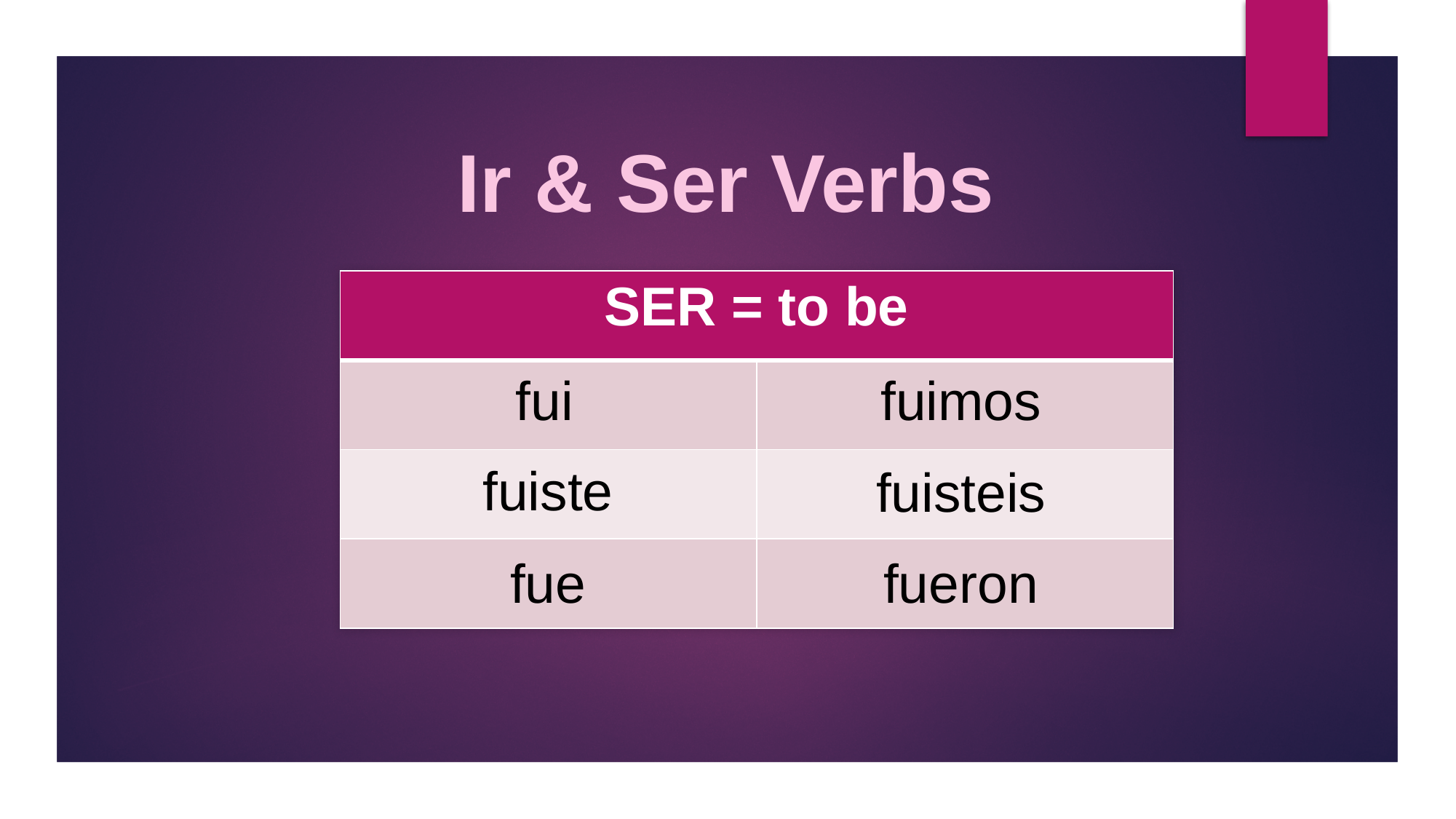

Ir & Ser Verbs
| SER = to be |  |
| --- | --- |
|  |  |
|  |  |
|  |  |
fui
fuimos
fuiste
fuisteis
fue
fueron